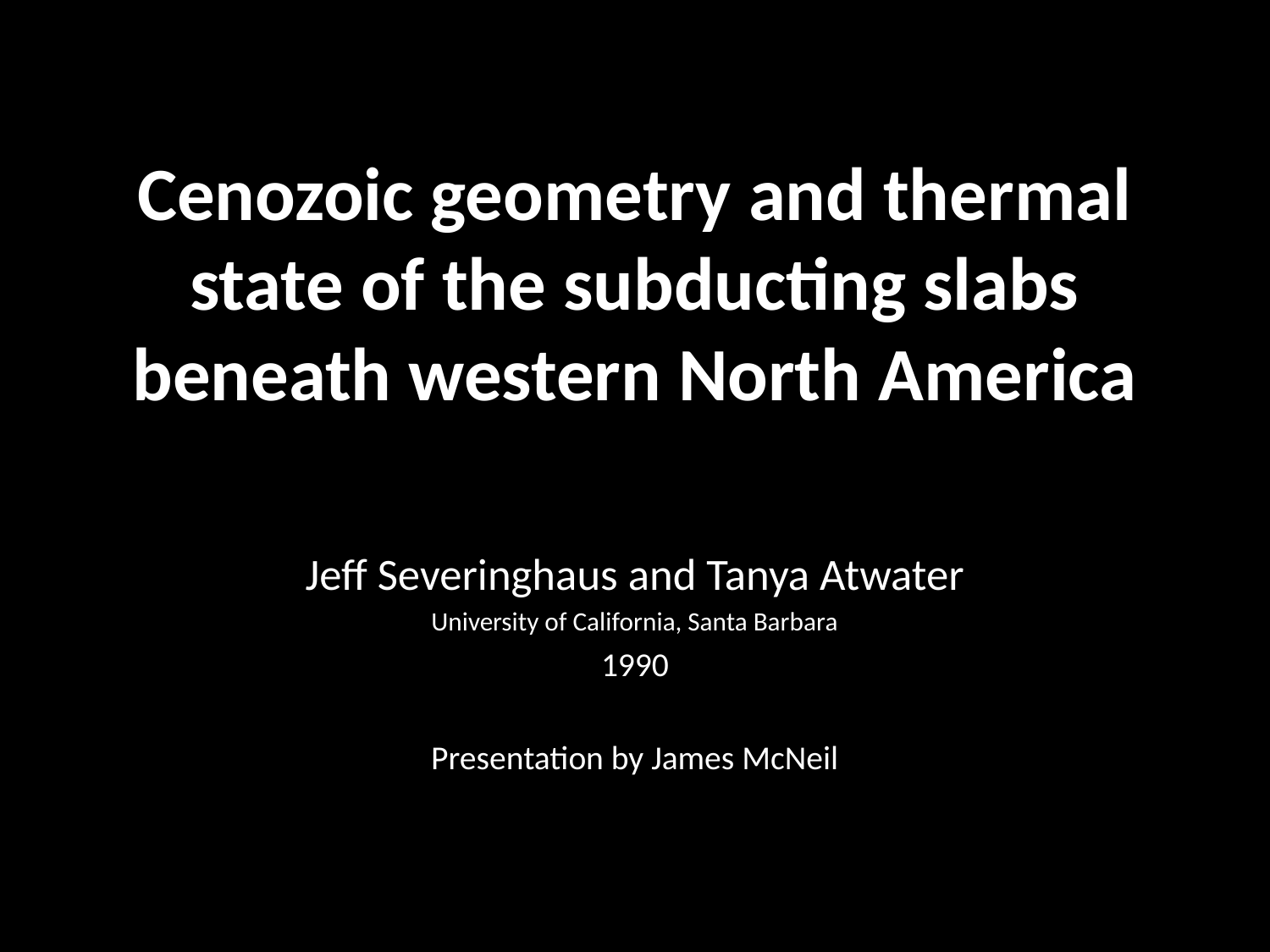

# Cenozoic geometry and thermal state of the subducting slabs beneath western North America
Jeff Severinghaus and Tanya Atwater
University of California, Santa Barbara
1990

Presentation by James McNeil